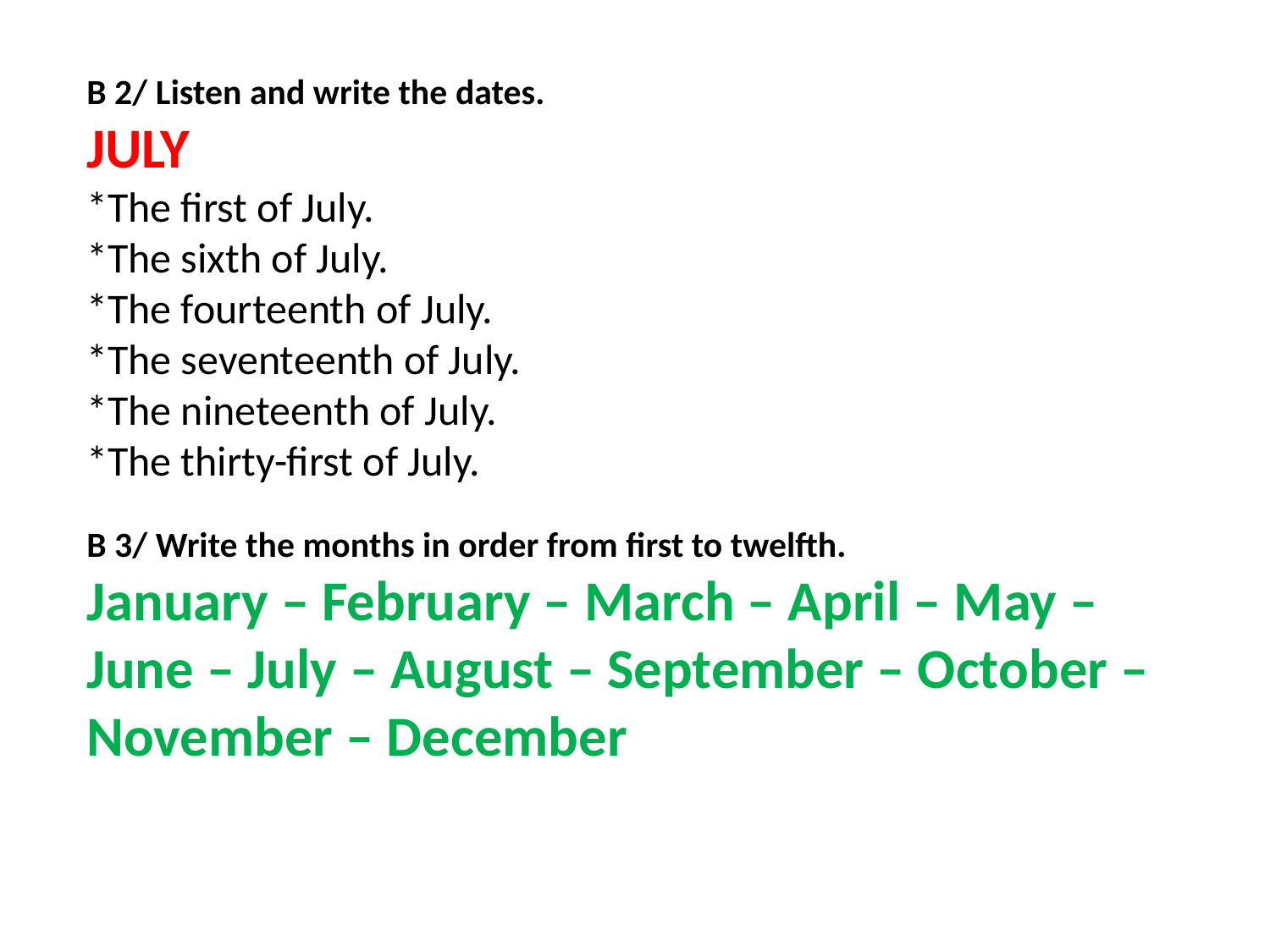

B 2/ Listen and write the dates.
JULY
*The first of July.
*The sixth of July.
*The fourteenth of July.
*The seventeenth of July.
*The nineteenth of July.
*The thirty-first of July.

B 3/ Write the months in order from first to twelfth.
January – February – March – April – May – June – July – August – September – October – November – December